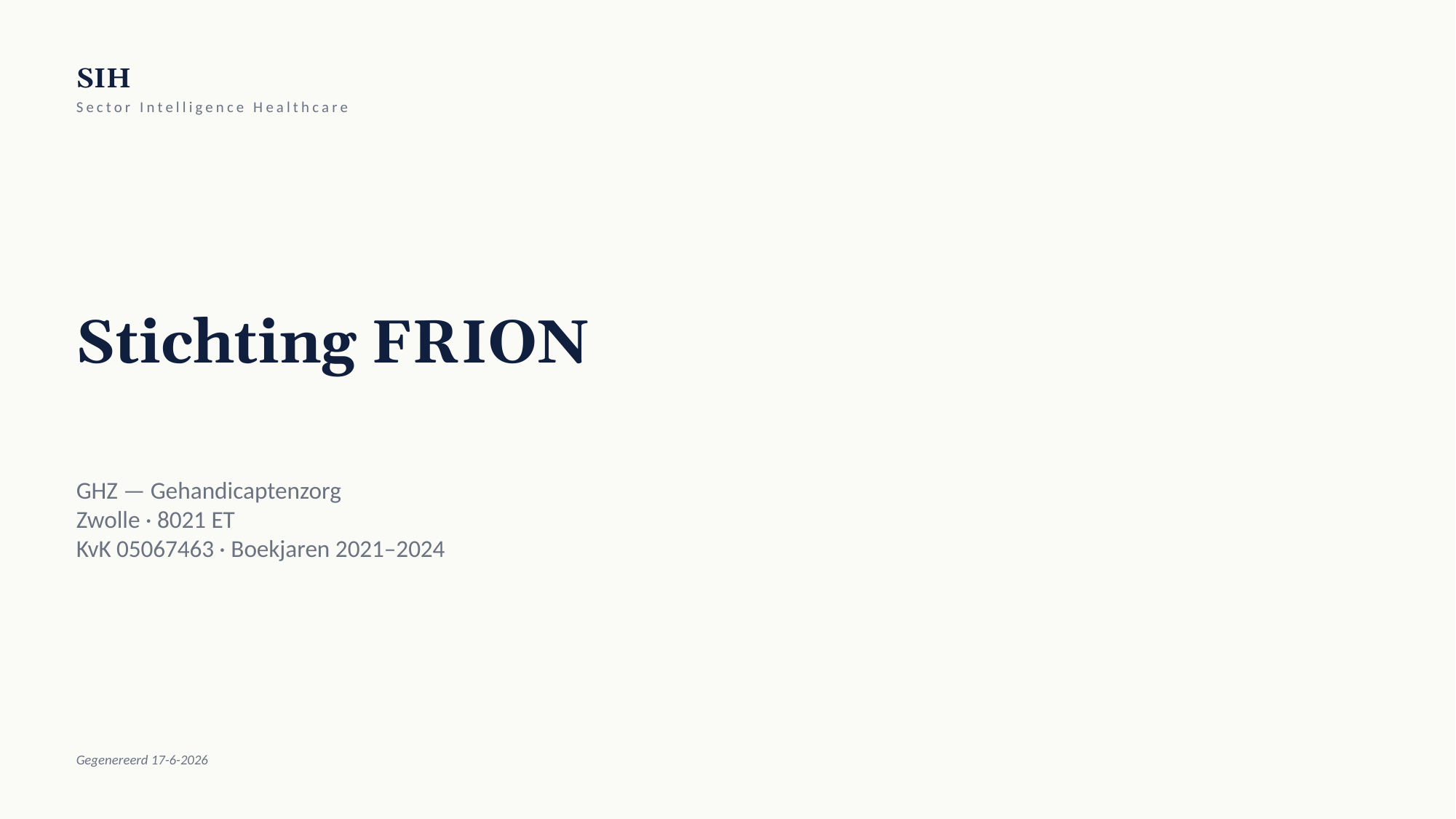

SIH
Sector Intelligence Healthcare
Stichting FRION
GHZ — Gehandicaptenzorg
Zwolle · 8021 ET
KvK 05067463 · Boekjaren 2021–2024
Gegenereerd 17-6-2026